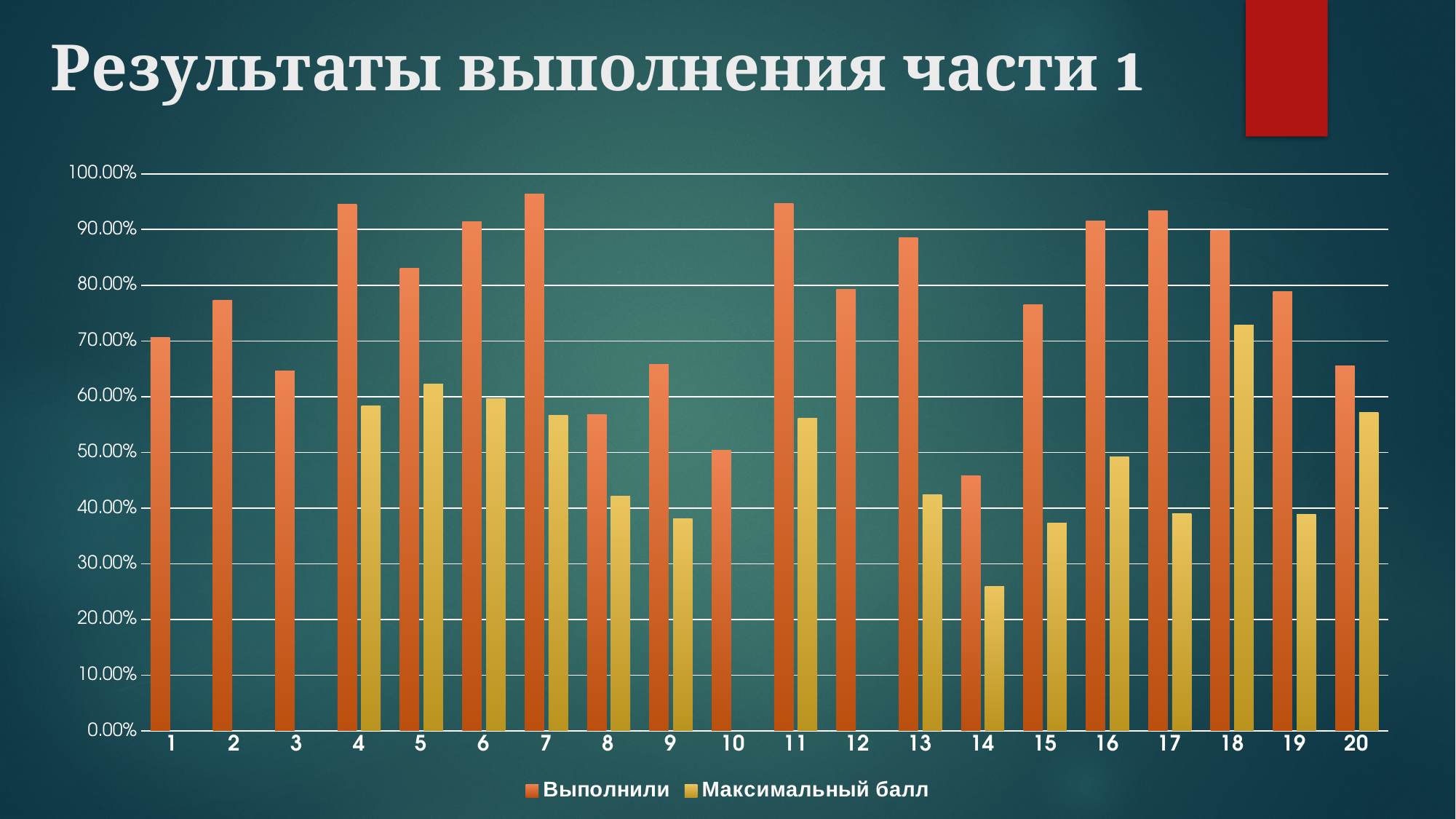

# Результаты выполнения части 1

### Chart

| Category | Выполнили | Максимальный балл |
|---|---|---|